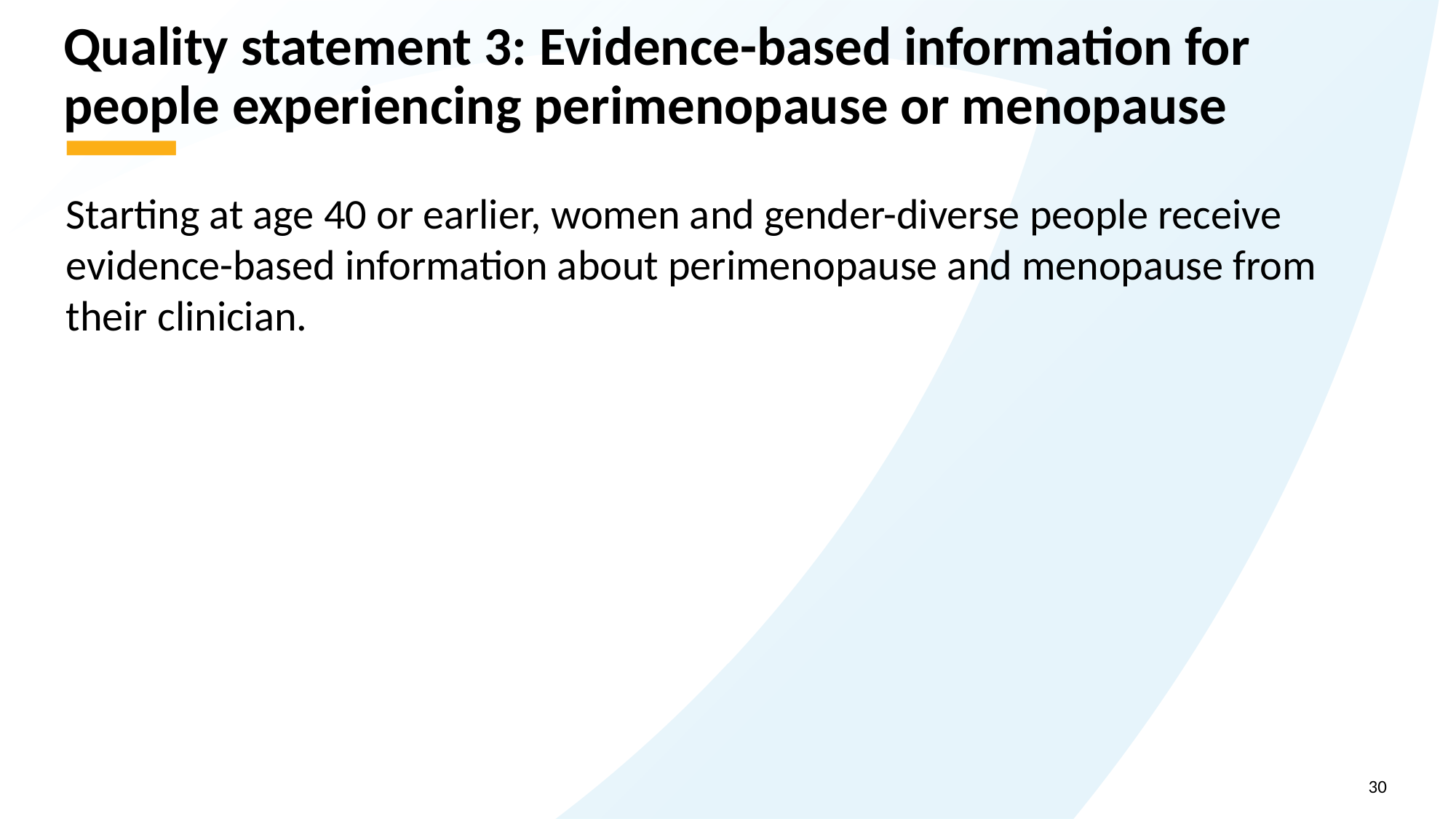

# Quality statement 3: Evidence-based information for people experiencing perimenopause or menopause
Starting at age 40 or earlier, women and gender-diverse people receive evidence-based information about perimenopause and menopause from their clinician.